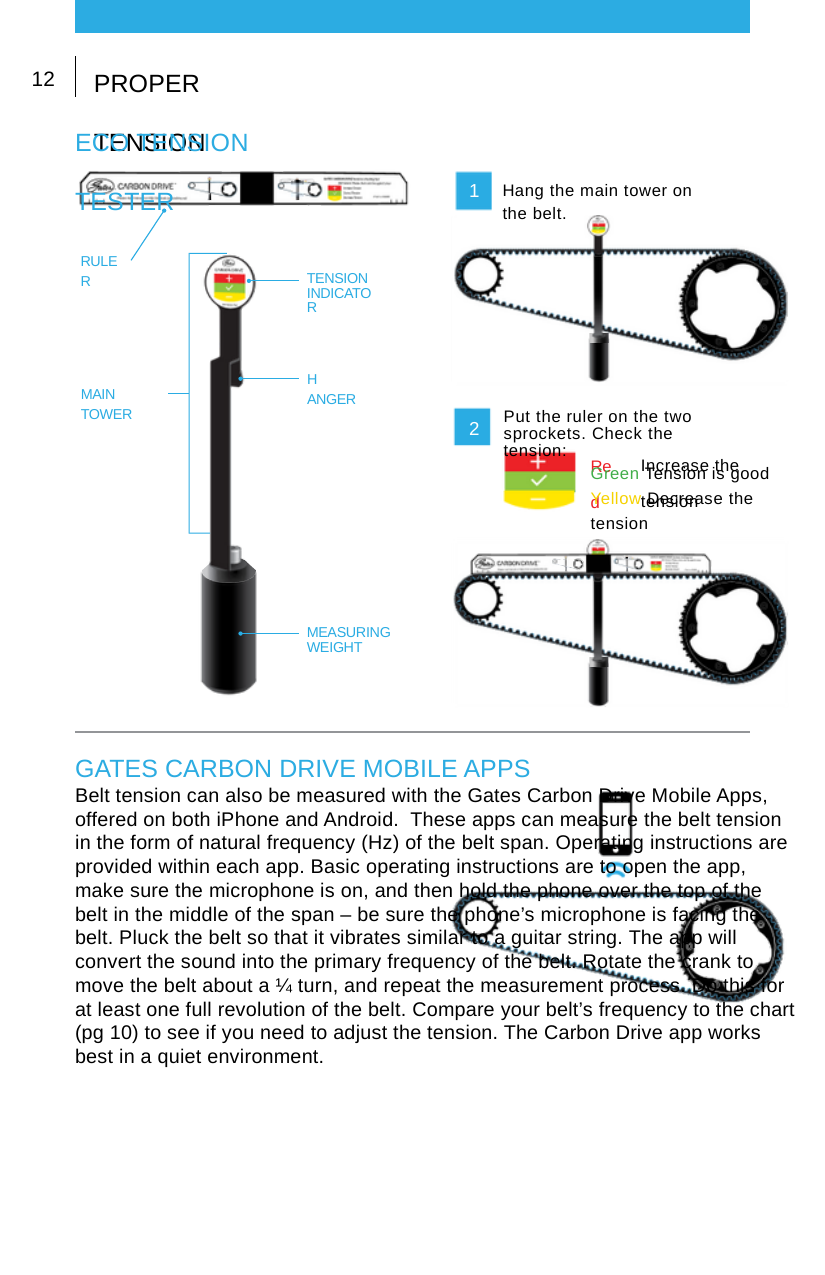

PROPER TENSION

12
ECO TENSION TESTER

1
Hang the main tower on the belt.

RULER
TENSION INDICATOR

H ANGER
MAIN TOWER

Put the ruler on the two sprockets. Check the tension:
2
Increase the tension
Red
Green Tension is good
Yellow Decrease the tension

MEASURING WEIGHT

GATES CARBON DRIVE MOBILE APPS
Belt tension can also be measured with the Gates Carbon Drive Mobile Apps, offered on both iPhone and Android.  These apps can measure the belt tension in the form of natural frequency (Hz) of the belt span. Operating instructions are provided within each app. Basic operating instructions are to open the app, make sure the microphone is on, and then hold the phone over the top of the belt in the middle of the span – be sure the phone’s microphone is facing the belt. Pluck the belt so that it vibrates similar to a guitar string. The app will convert the sound into the primary frequency of the belt. Rotate the crank to move the belt about a ¼ turn, and repeat the measurement process. Do this for at least one full revolution of the belt. Compare your belt’s frequency to the chart (pg 10) to see if you need to adjust the tension. The Carbon Drive app works best in a quiet environment.